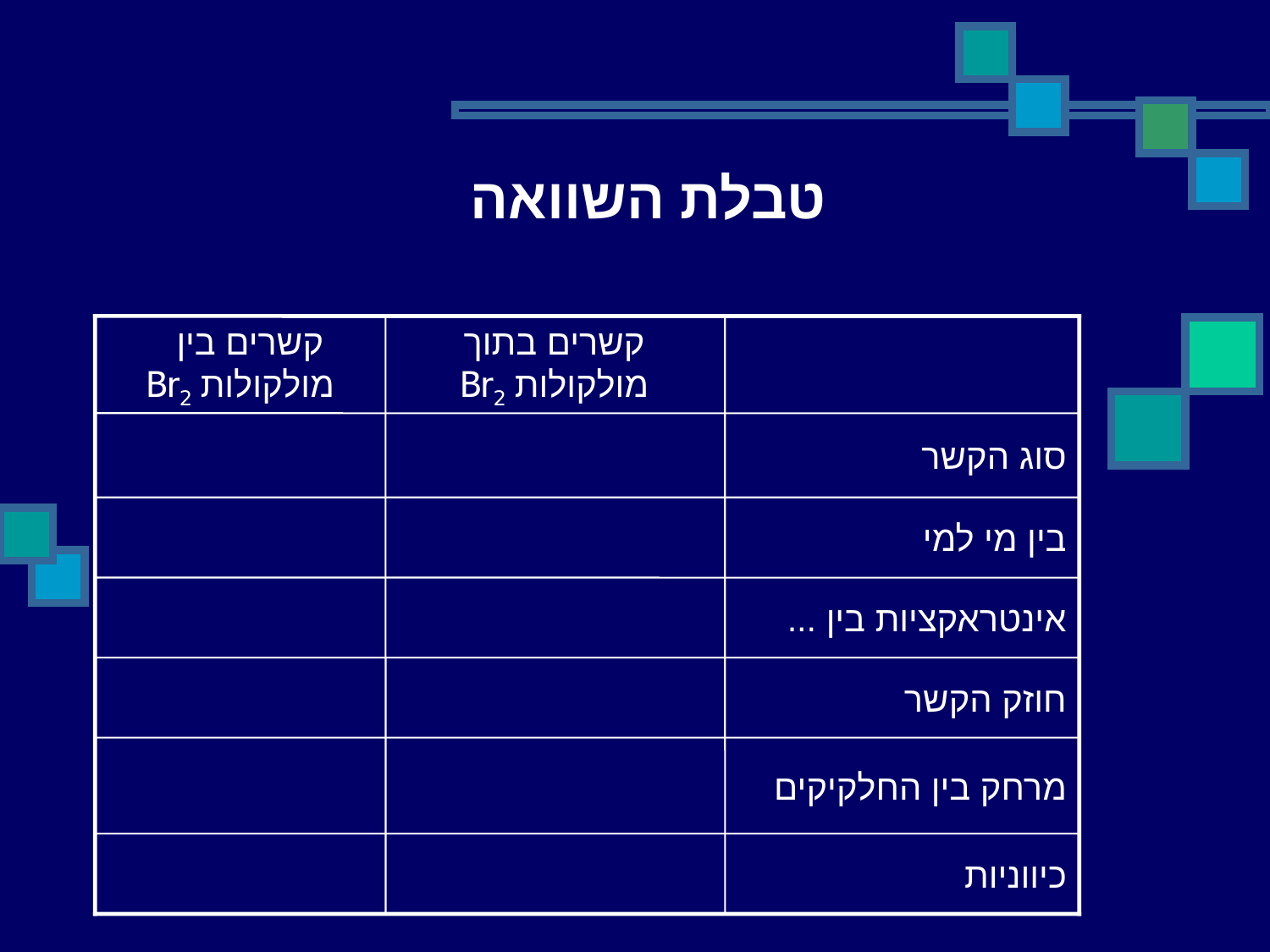

# טבלת השוואה
קשרים בין   מולקולות Br2
קשרים בתוך מולקולות Br2

סוג הקשר

בין מי למי

אינטראקציות בין ...

חוזק הקשר

מרחק בין החלקיקים

כיווניות